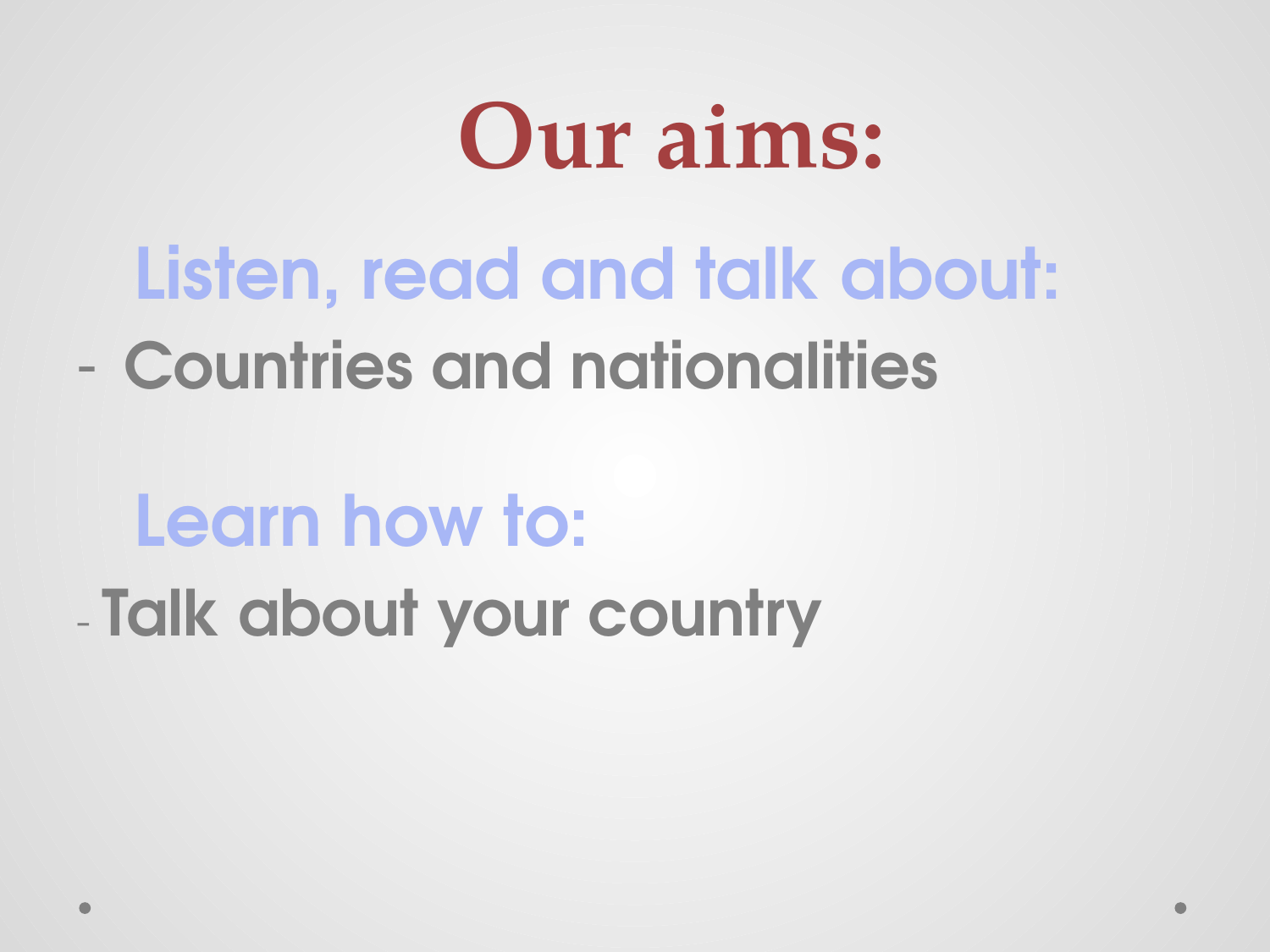

Our aims:
   Listen, read and talk about:
Countries and nationalities

     Learn how to:
- Talk about your country